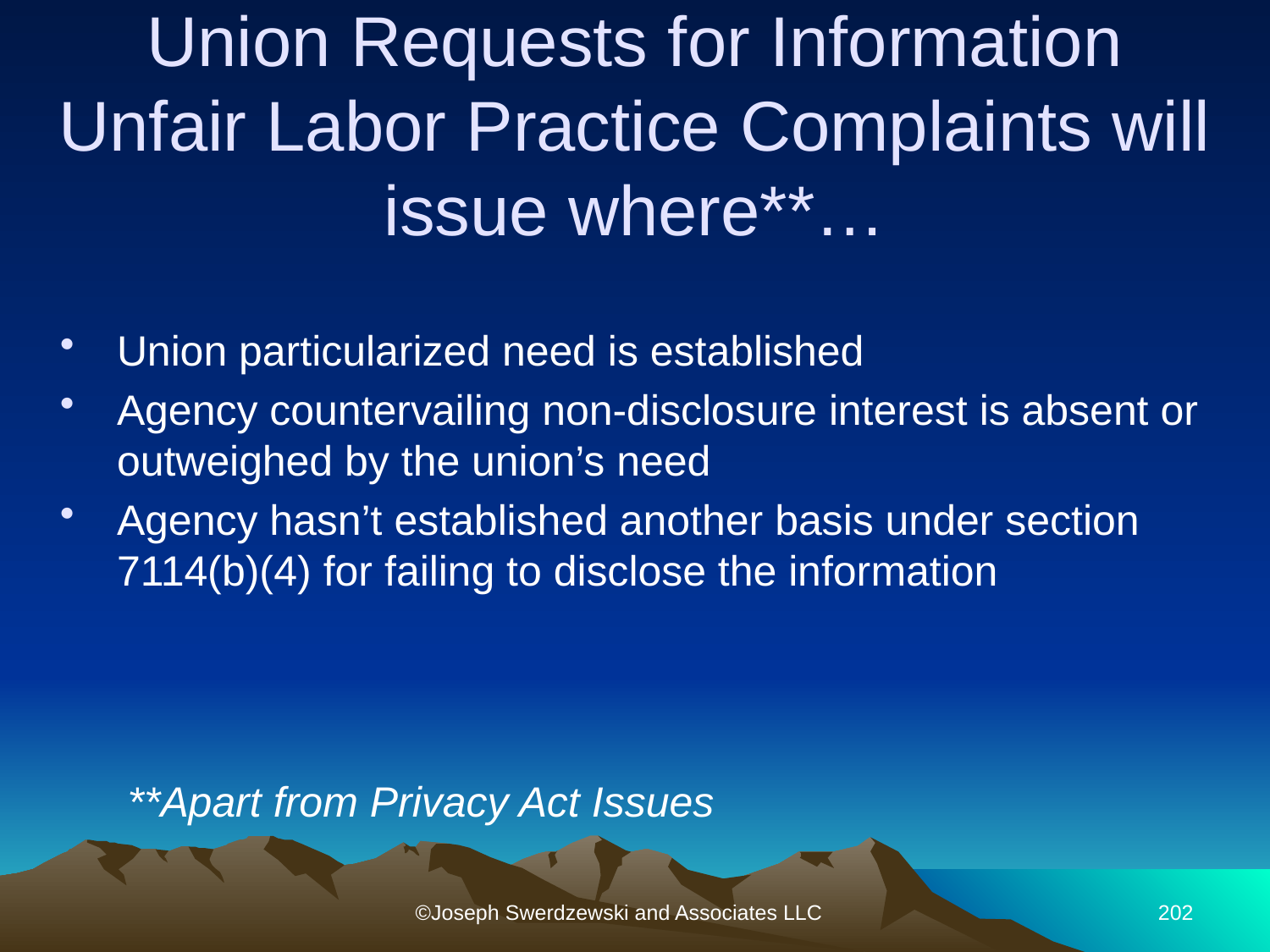

# Union Requests for Information Unfair Labor Practice Complaints will issue where**…
Union particularized need is established
Agency countervailing non-disclosure interest is absent or outweighed by the union’s need
Agency hasn’t established another basis under section 7114(b)(4) for failing to disclose the information
**Apart from Privacy Act Issues
©Joseph Swerdzewski and Associates LLC
202